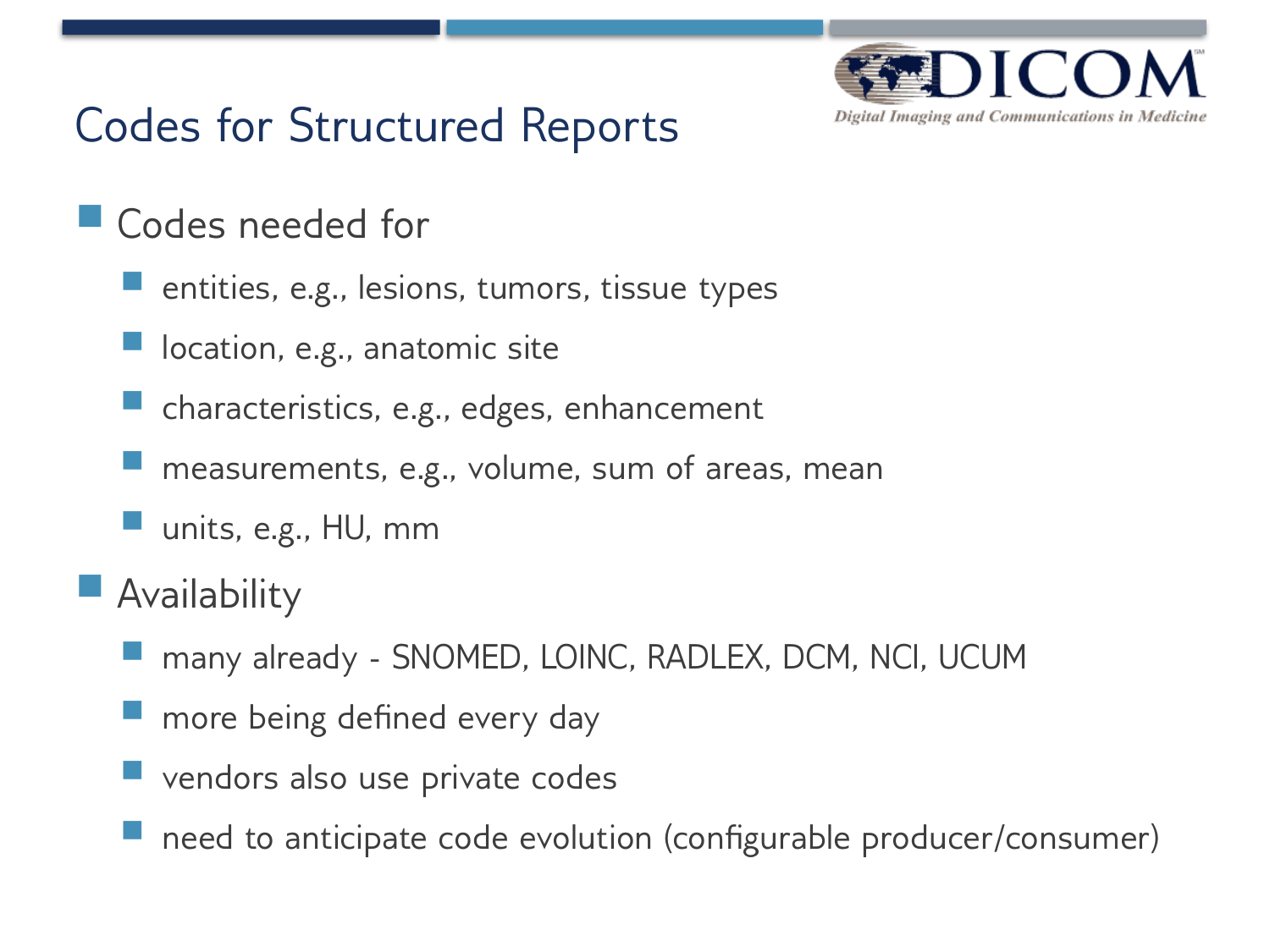

# Codes for Structured Reports
Codes needed for
entities, e.g., lesions, tumors, tissue types
location, e.g., anatomic site
characteristics, e.g., edges, enhancement
measurements, e.g., volume, sum of areas, mean
units, e.g., HU, mm
Availability
many already - SNOMED, LOINC, RADLEX, DCM, NCI, UCUM
more being defined every day
vendors also use private codes
need to anticipate code evolution (configurable producer/consumer)